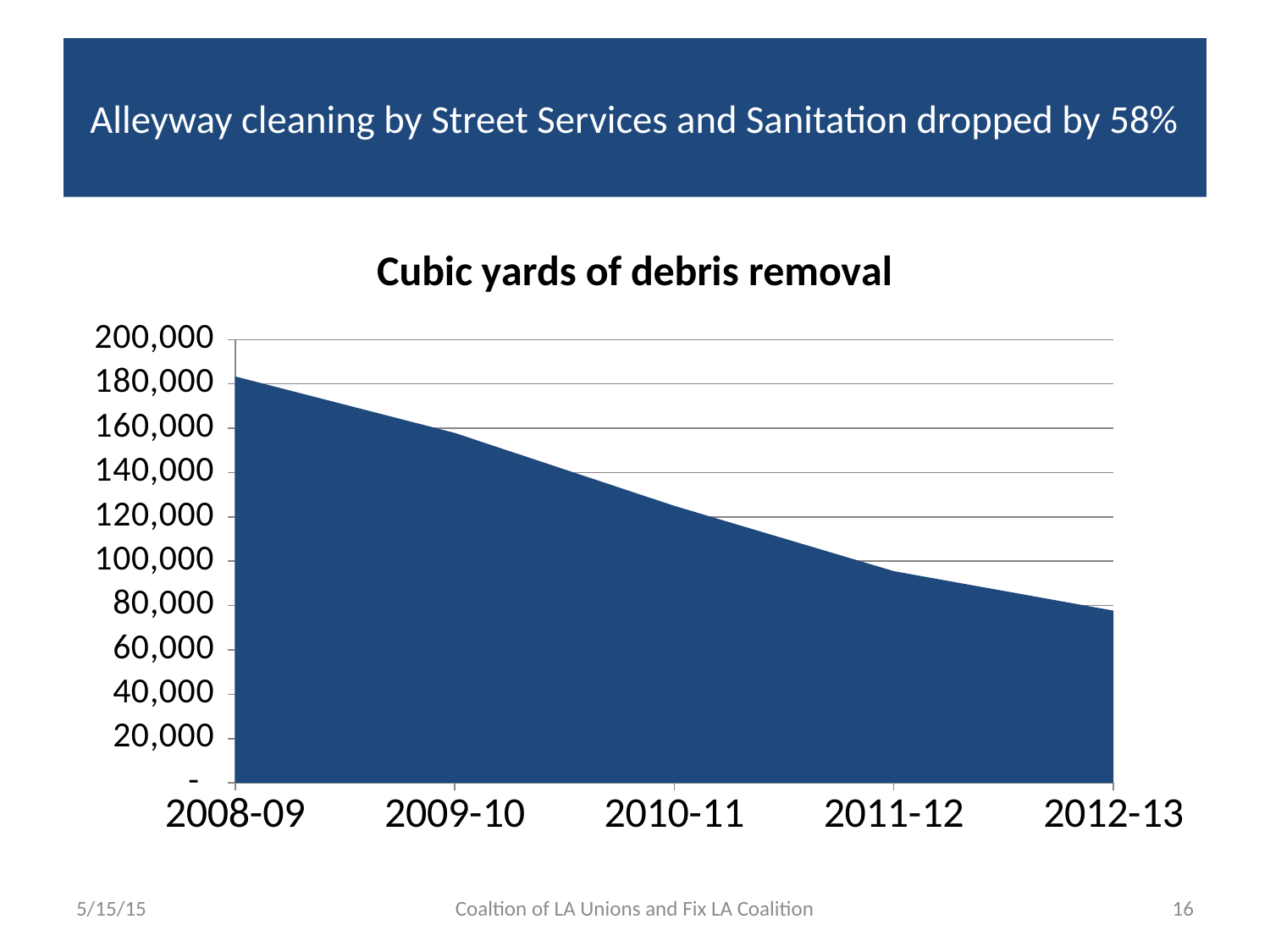

# Alleyway cleaning by Street Services and Sanitation dropped by 58%

### Chart: Cubic yards of debris removal

| Category | Alley cleaning cubic yards of debris removal |
|---|---|
| 2008-09 | 183379.0 |
| 2009-10 | 157886.0 |
| 2010-11 | 125000.0 |
| 2011-12 | 95505.0 |
| 2012-13 | 77704.0 |
5/15/15
Coaltion of LA Unions and Fix LA Coalition
16